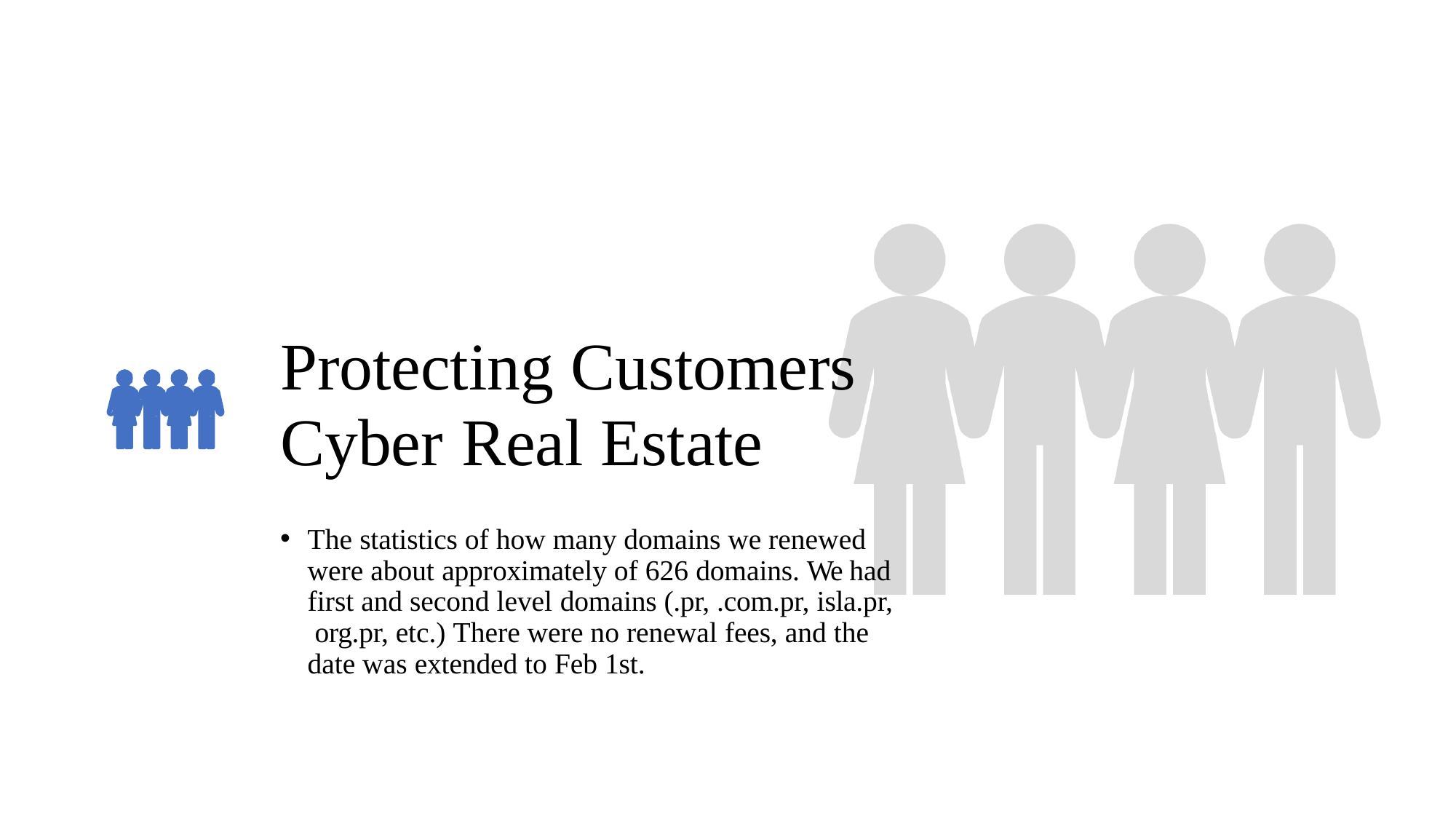

# Protecting Customers
Cyber	Real	Estate

The statistics of how many domains we renewed  were about approximately of 626 domains. We had  first and second level domains (.pr, .com.pr, isla.pr,  org.pr, etc.) There were no renewal fees, and the  date was extended to Feb 1st.